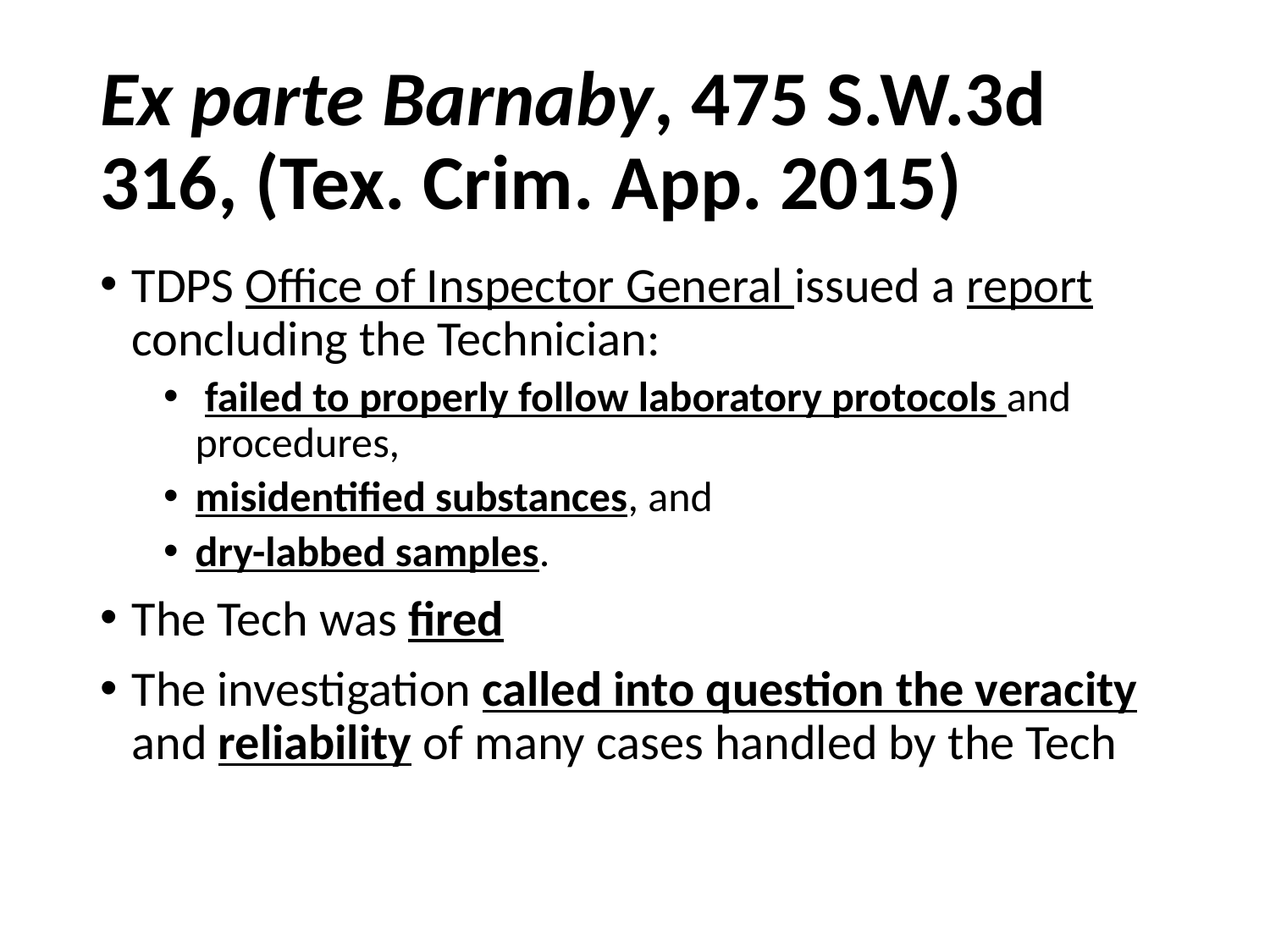

# Ex parte Barnaby, 475 S.W.3d 316, (Tex. Crim. App. 2015)
TDPS Office of Inspector General issued a report concluding the Technician:
 failed to properly follow laboratory protocols and procedures,
misidentified substances, and
dry-labbed samples.
The Tech was fired
The investigation called into question the veracity and reliability of many cases handled by the Tech